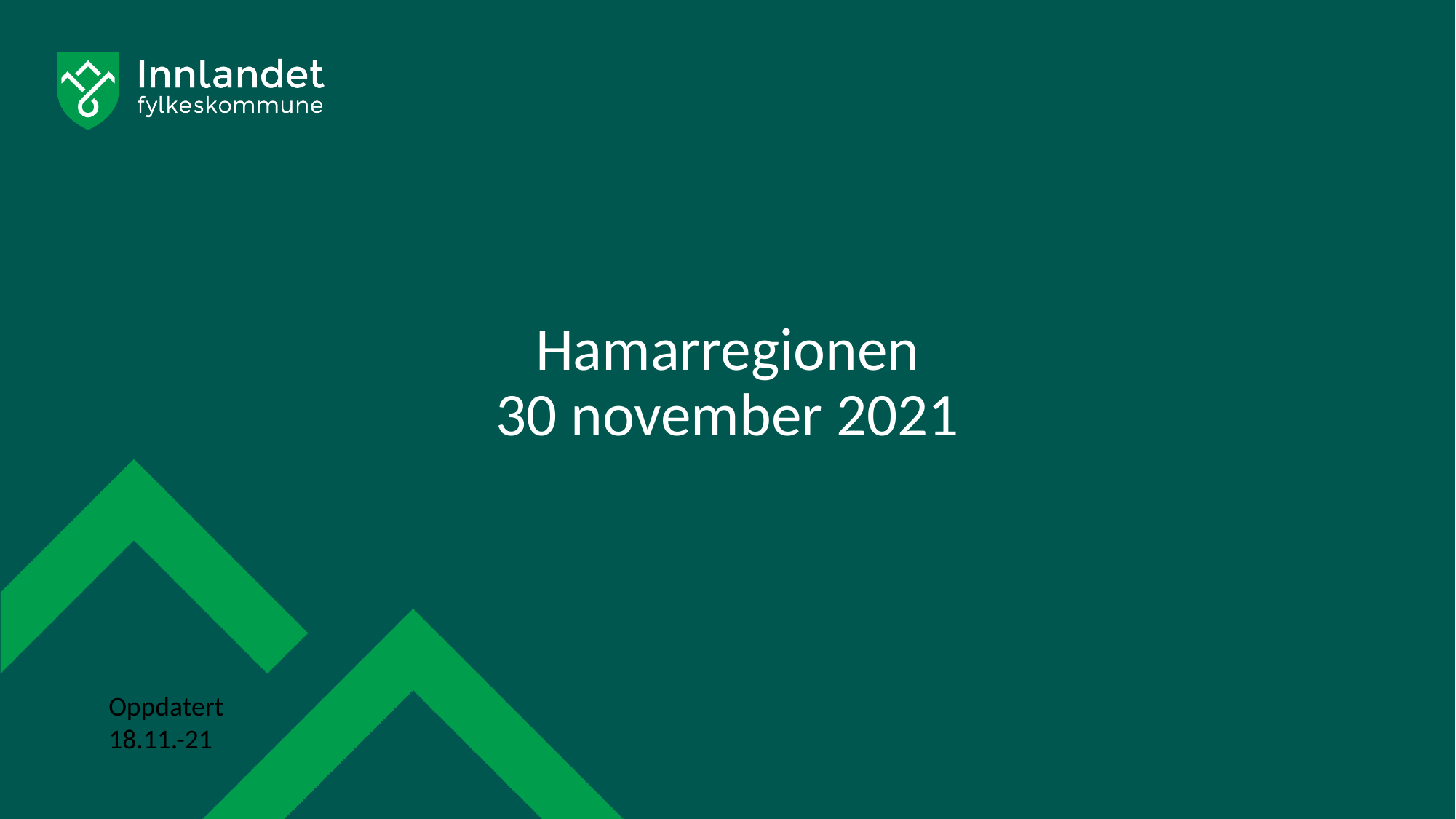

# Hamarregionen 30 november 2021

Oppdatert 18.11.-21